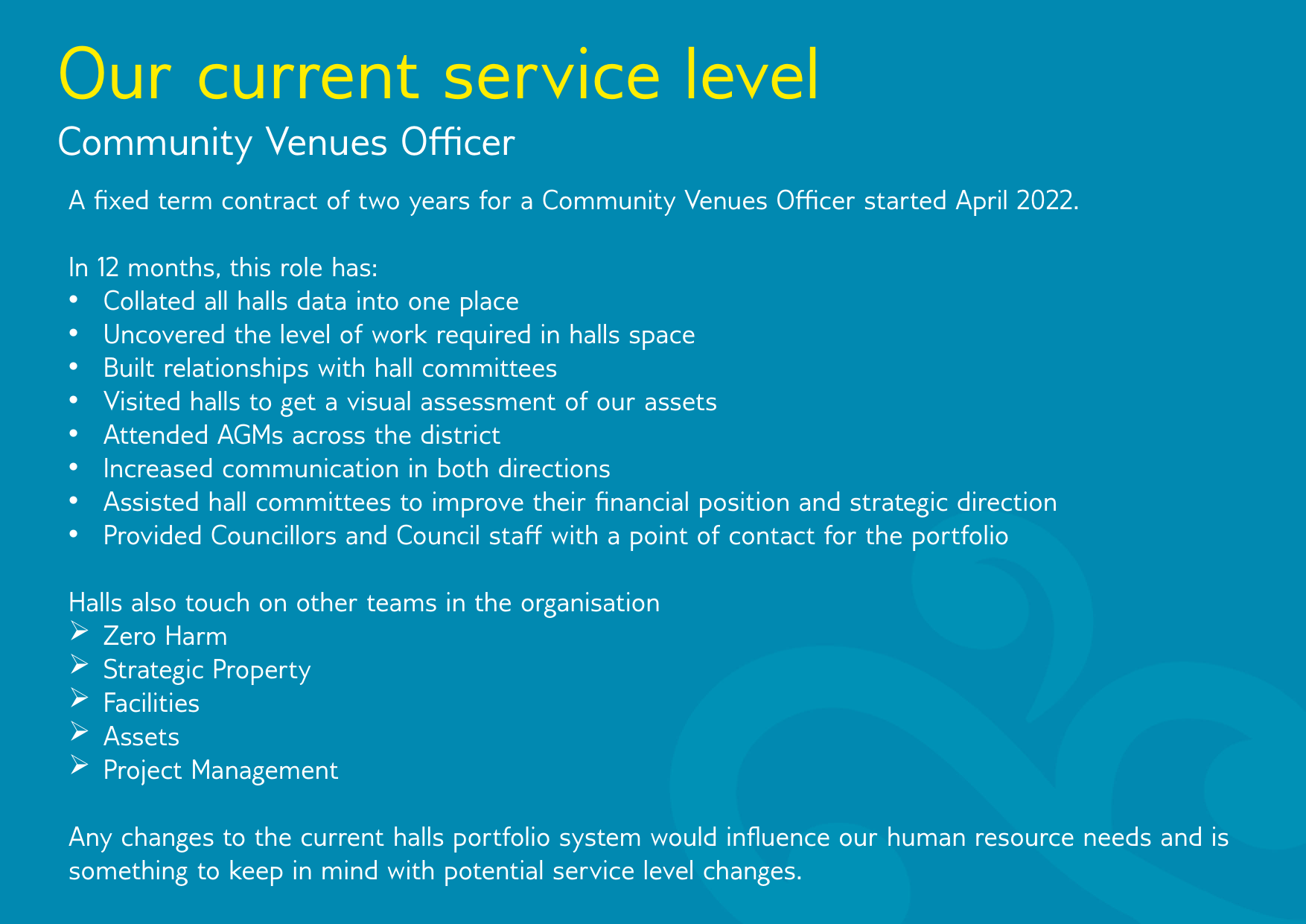

# Our current service level
Community Venues Officer

A fixed term contract of two years for a Community Venues Officer started April 2022.

In 12 months, this role has:
Collated all halls data into one place
Uncovered the level of work required in halls space
Built relationships with hall committees
Visited halls to get a visual assessment of our assets
Attended AGMs across the district
Increased communication in both directions
Assisted hall committees to improve their financial position and strategic direction
Provided Councillors and Council staff with a point of contact for the portfolio

Halls also touch on other teams in the organisation
Zero Harm
Strategic Property
Facilities
Assets
Project Management

Any changes to the current halls portfolio system would influence our human resource needs and is something to keep in mind with potential service level changes.